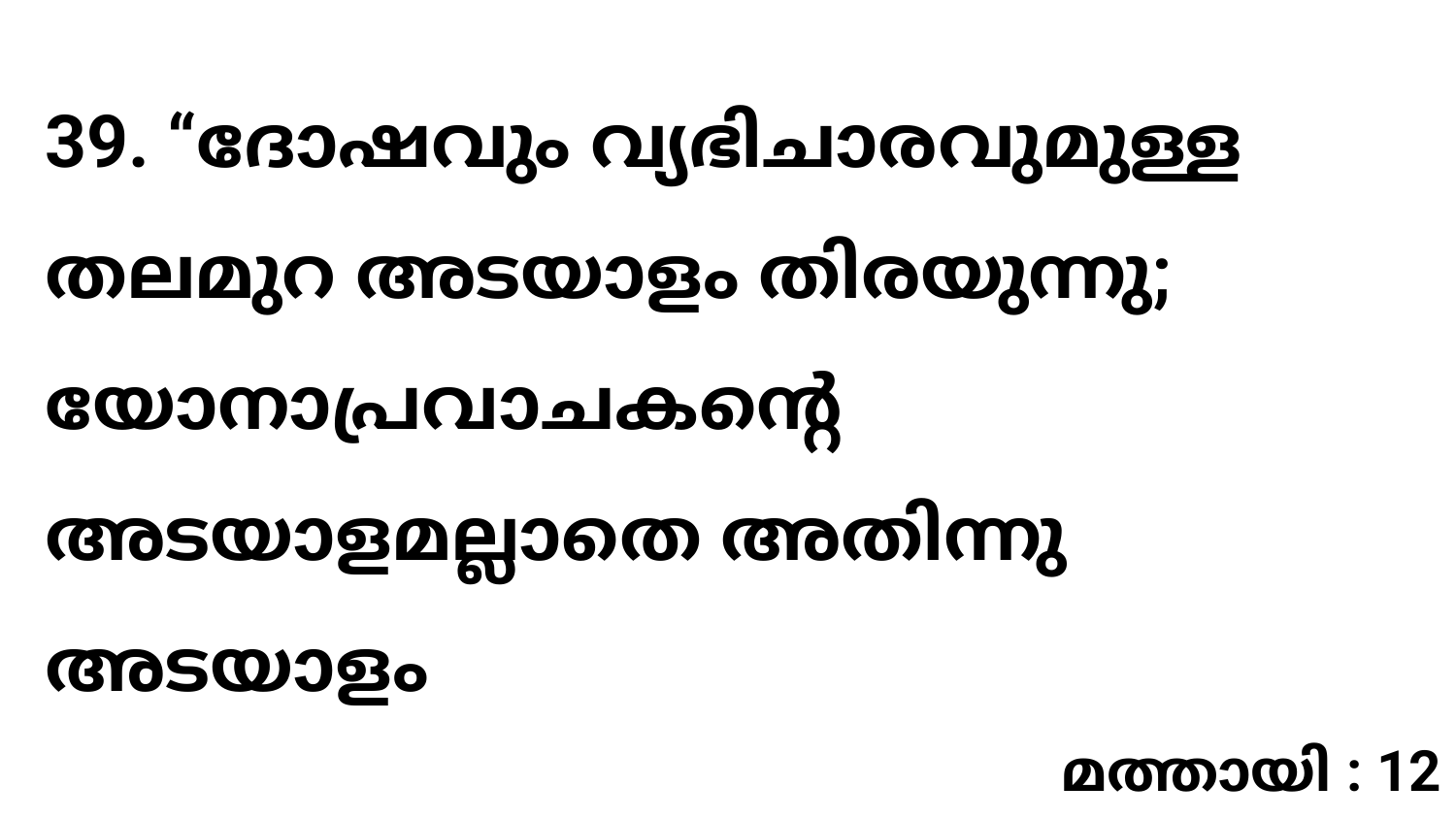

39. “ദോഷവും വ്യഭിചാരവുമുള്ള തലമുറ അടയാളം തിരയുന്നു; യോനാപ്രവാചകന്റെ അടയാളമല്ലാതെ അതിന്നു അടയാളം
മത്തായി : 12